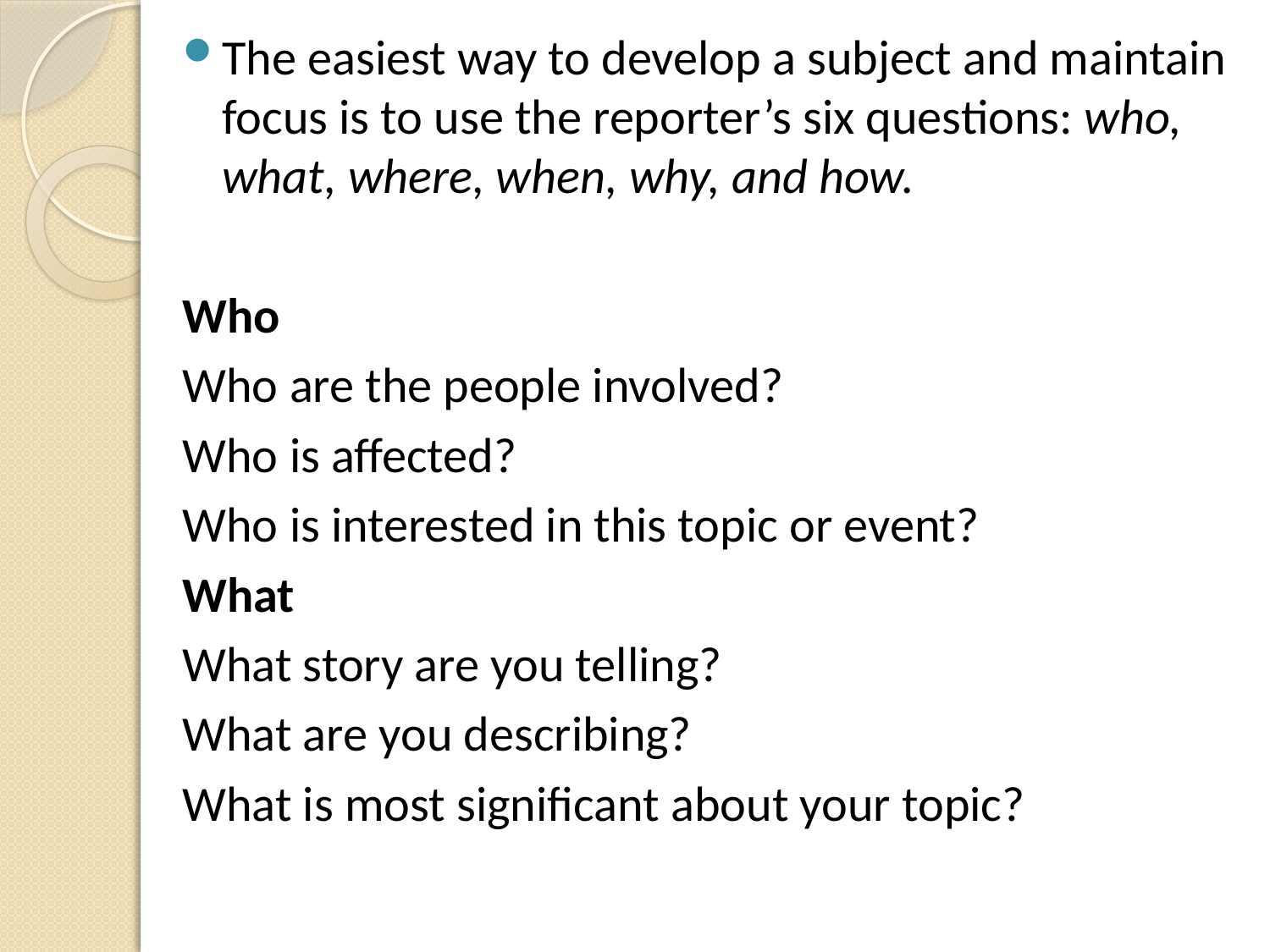

The easiest way to develop a subject and maintain focus is to use the reporter’s six questions: who, what, where, when, why, and how.

Who
Who are the people involved?
Who is affected?
Who is interested in this topic or event?
What
What story are you telling?
What are you describing?
What is most significant about your topic?